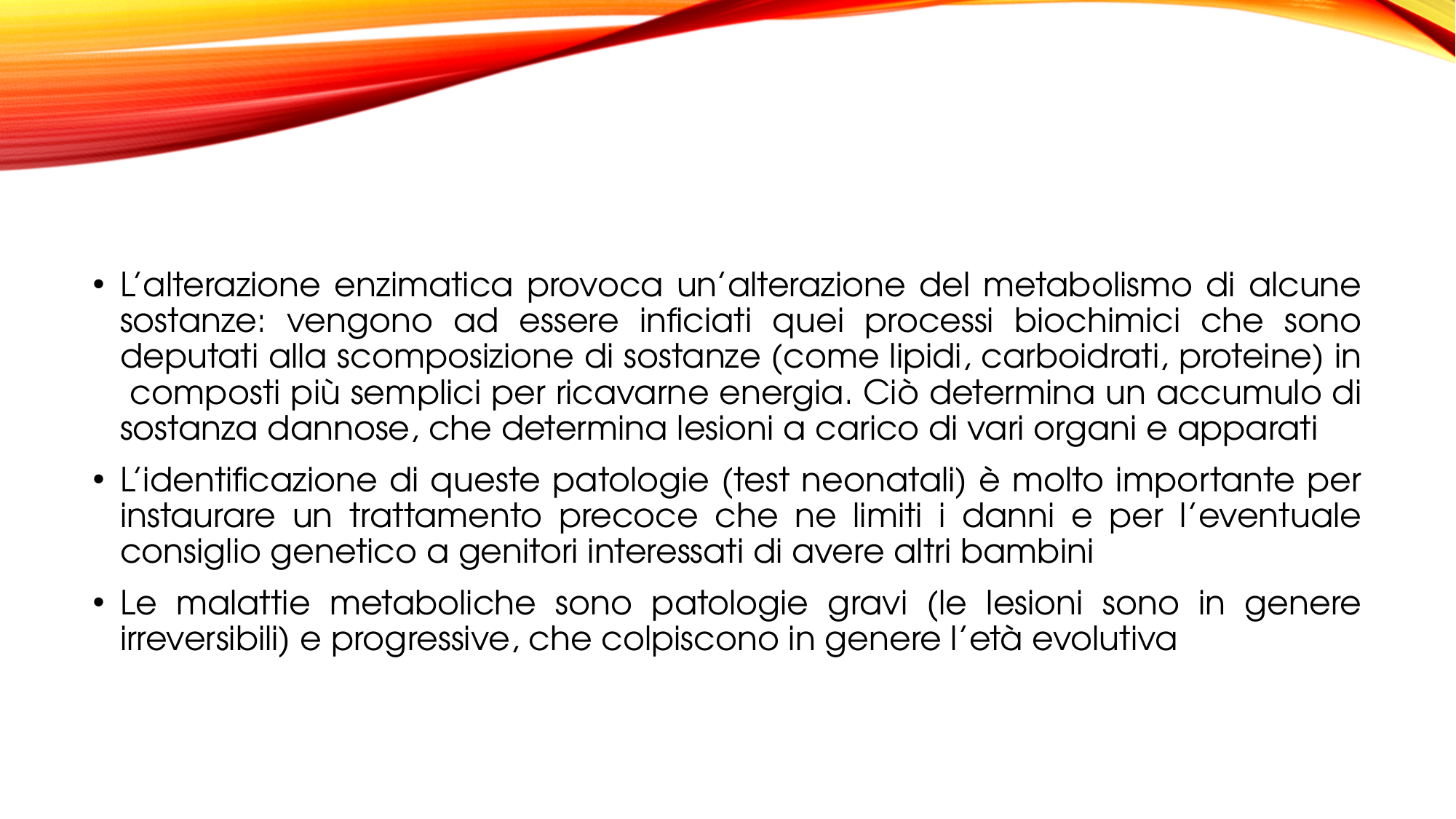

#
L’alterazione enzimatica provoca un’alterazione del metabolismo di alcune sostanze: vengono ad essere inficiati quei processi biochimici che sono deputati alla scomposizione di sostanze (come lipidi, carboidrati, proteine) in  composti più semplici per ricavarne energia. Ciò determina un accumulo di sostanza dannose, che determina lesioni a carico di vari organi e apparati
L’identificazione di queste patologie (test neonatali) è molto importante per instaurare un trattamento precoce che ne limiti i danni e per l’eventuale consiglio genetico a genitori interessati di avere altri bambini
Le malattie metaboliche sono patologie gravi (le lesioni sono in genere irreversibili) e progressive, che colpiscono in genere l’età evolutiva